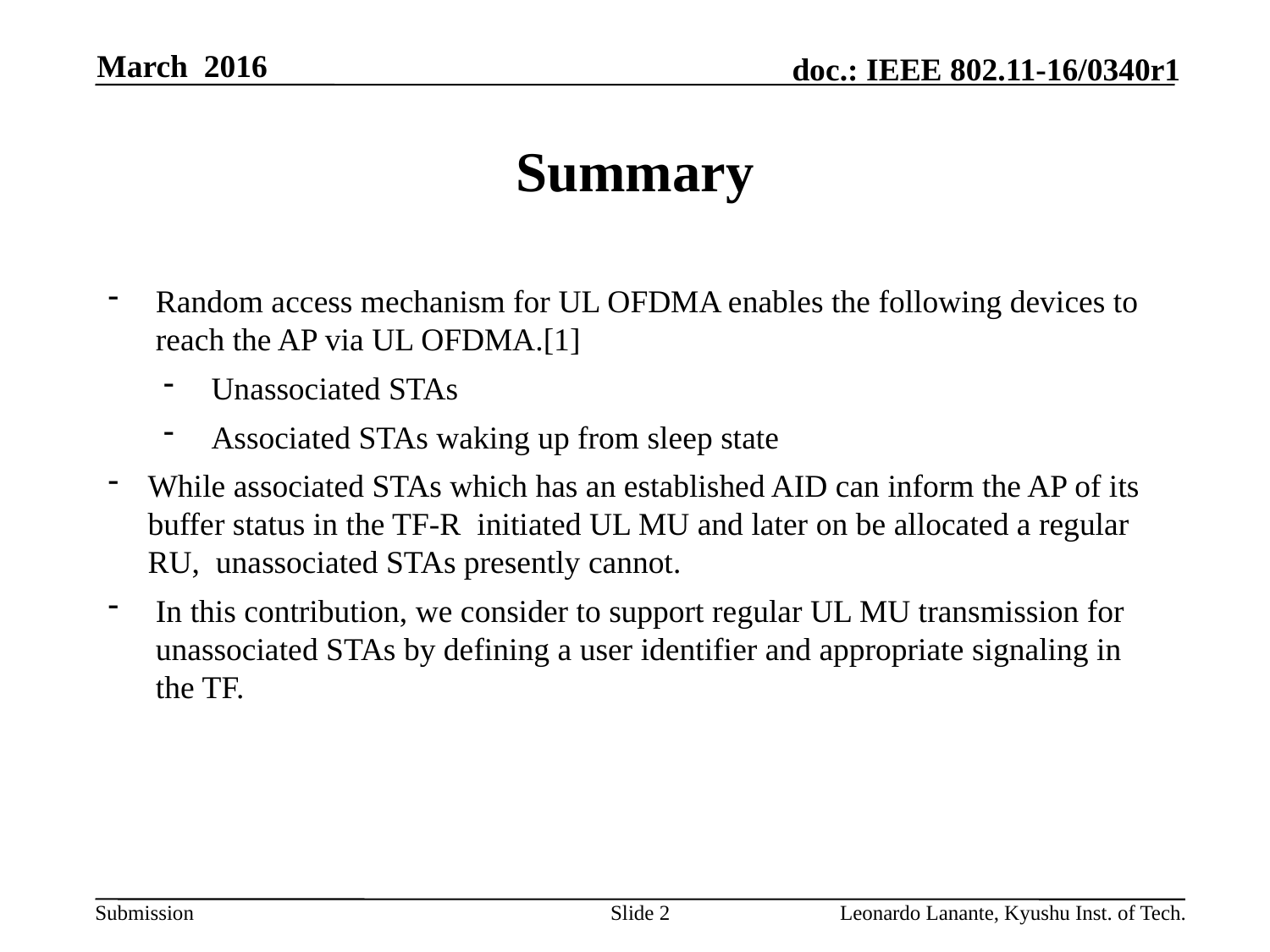

March  2016
# Summary
Random access mechanism for UL OFDMA enables the following devices to reach the AP via UL OFDMA.[1]
Unassociated STAs
Associated STAs waking up from sleep state
While associated STAs which has an established AID can inform the AP of its buffer status in the TF-R  initiated UL MU and later on be allocated a regular RU,  unassociated STAs presently cannot.
In this contribution, we consider to support regular UL MU transmission for unassociated STAs by defining a user identifier and appropriate signaling in the TF.

Slide 2
Leonardo Lanante, Kyushu Inst. of Tech.